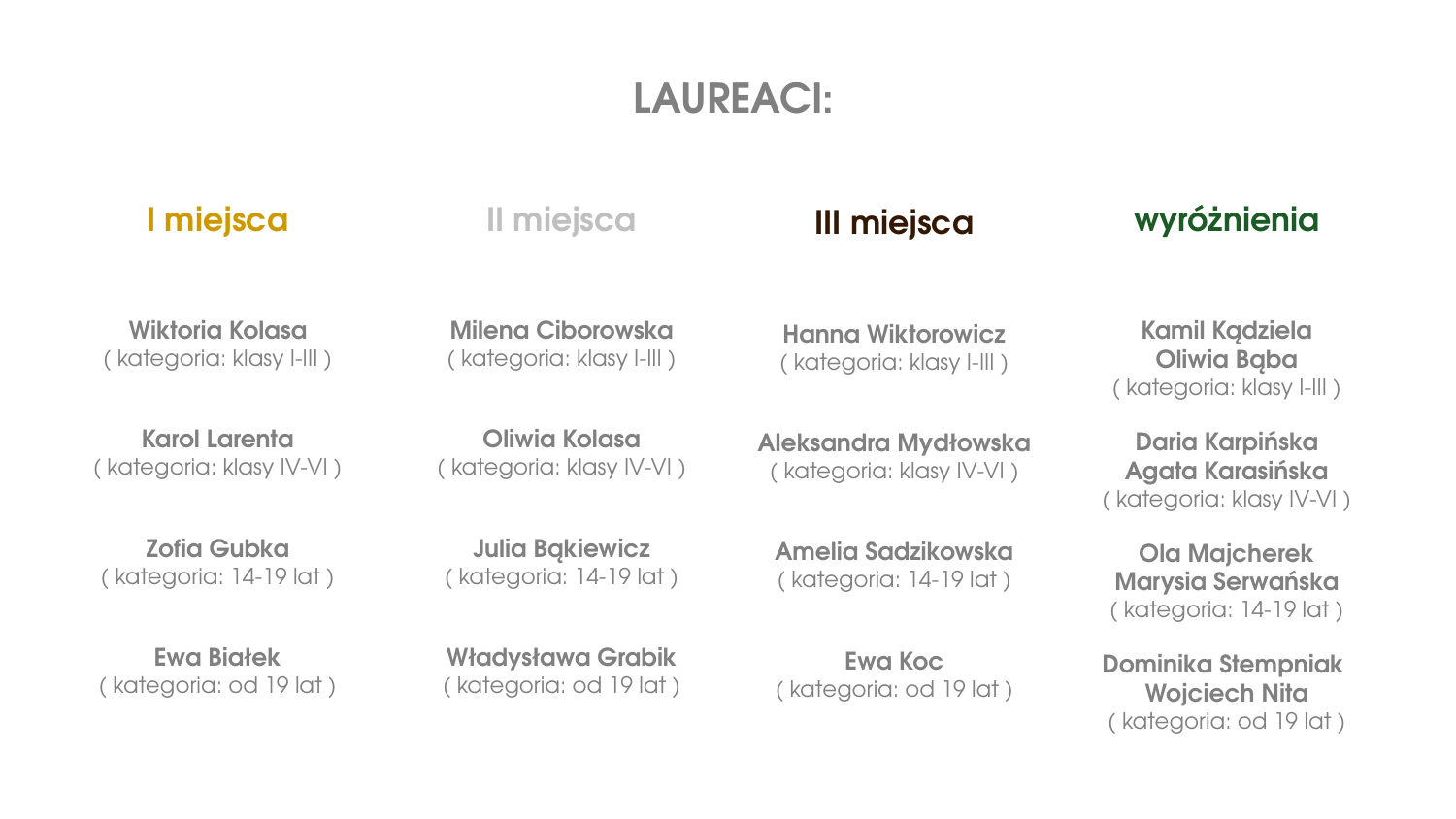

LAUREACI:
I miejsca

Wiktoria Kolasa
( kategoria: klasy I-III )

Karol Larenta
( kategoria: klasy IV-VI )

Zofia Gubka
( kategoria: 14-19 lat )

Ewa Białek
( kategoria: od 19 lat )

II miejsca

Milena Ciborowska
( kategoria: klasy I-III )

Oliwia Kolasa
( kategoria: klasy IV-VI )

Julia Bąkiewicz
( kategoria: 14-19 lat )

Władysława Grabik
( kategoria: od 19 lat )

wyróżnienia

Kamil Kądziela
Oliwia Bąba
( kategoria: klasy I-III )

Daria Karpińska
Agata Karasińska
( kategoria: klasy IV-VI )

Ola Majcherek
Marysia Serwańska
( kategoria: 14-19 lat )

Dominika Stempniak
Wojciech Nita
( kategoria: od 19 lat )

III miejsca

Hanna Wiktorowicz
( kategoria: klasy I-III )

Aleksandra Mydłowska
( kategoria: klasy IV-VI )

Amelia Sadzikowska
( kategoria: 14-19 lat )

Ewa Koc
( kategoria: od 19 lat )